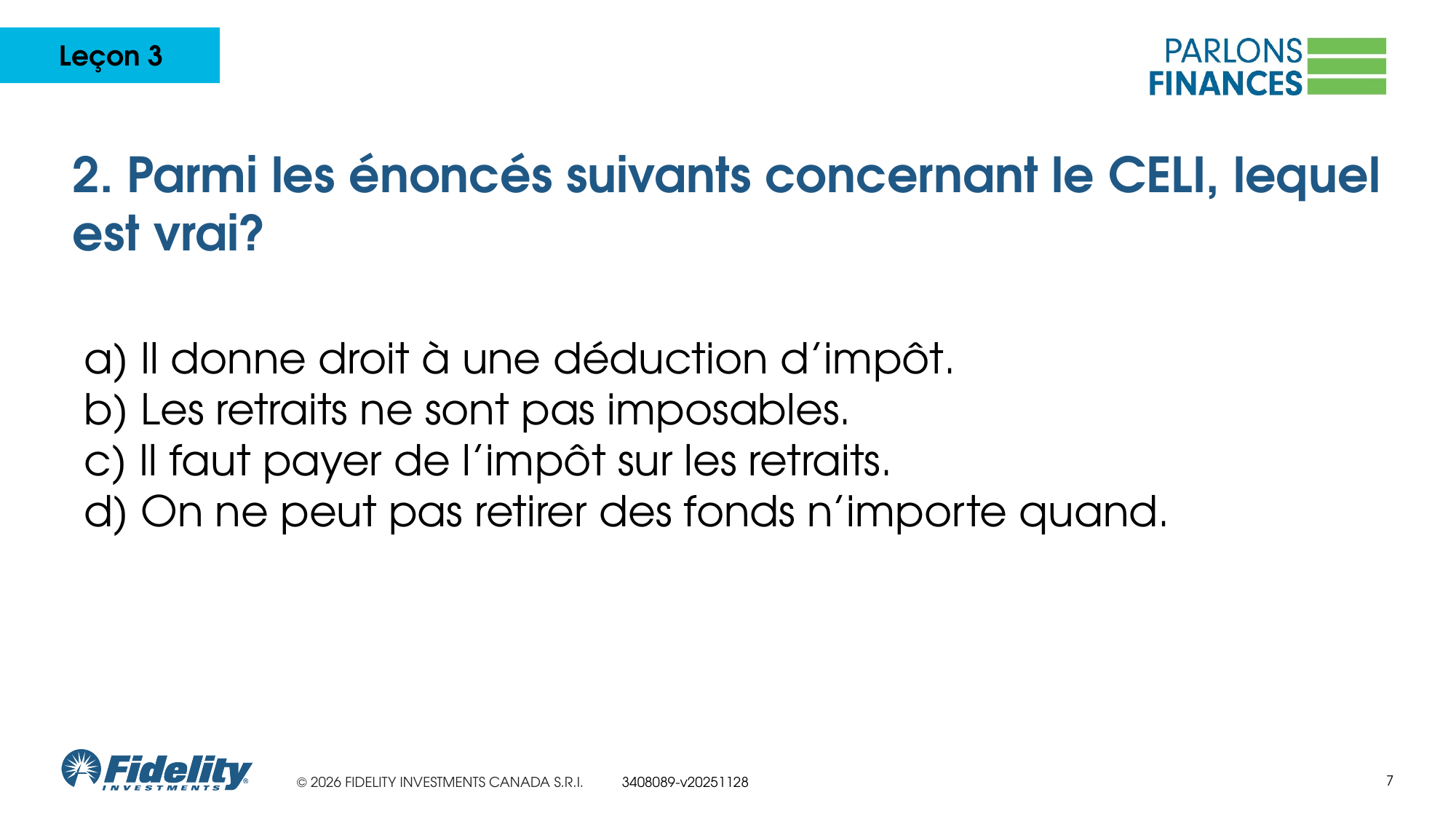

# 2. Parmi les énoncés suivants concernant le CELI, lequel est vrai?
a) Il donne droit à une déduction d’impôt.
 b) Les retraits ne sont pas imposables.
 c) Il faut payer de l’impôt sur les retraits.
 d) On ne peut pas retirer des fonds n’importe quand.
7